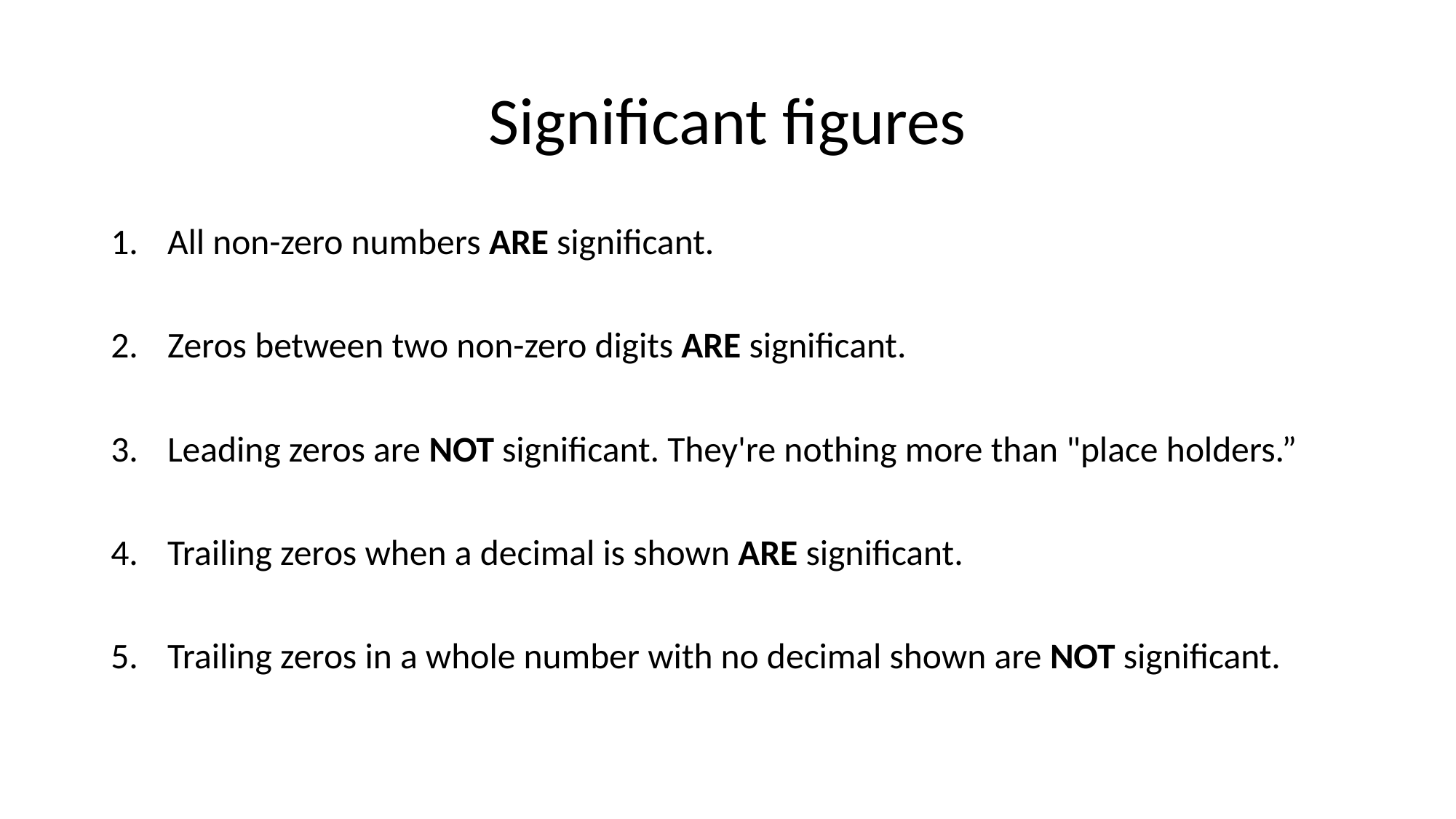

# Significant figures
All non-zero numbers ARE significant.

Zeros between two non-zero digits ARE significant.

Leading zeros are NOT significant. They're nothing more than "place holders.”

Trailing zeros when a decimal is shown ARE significant.

Trailing zeros in a whole number with no decimal shown are NOT significant.